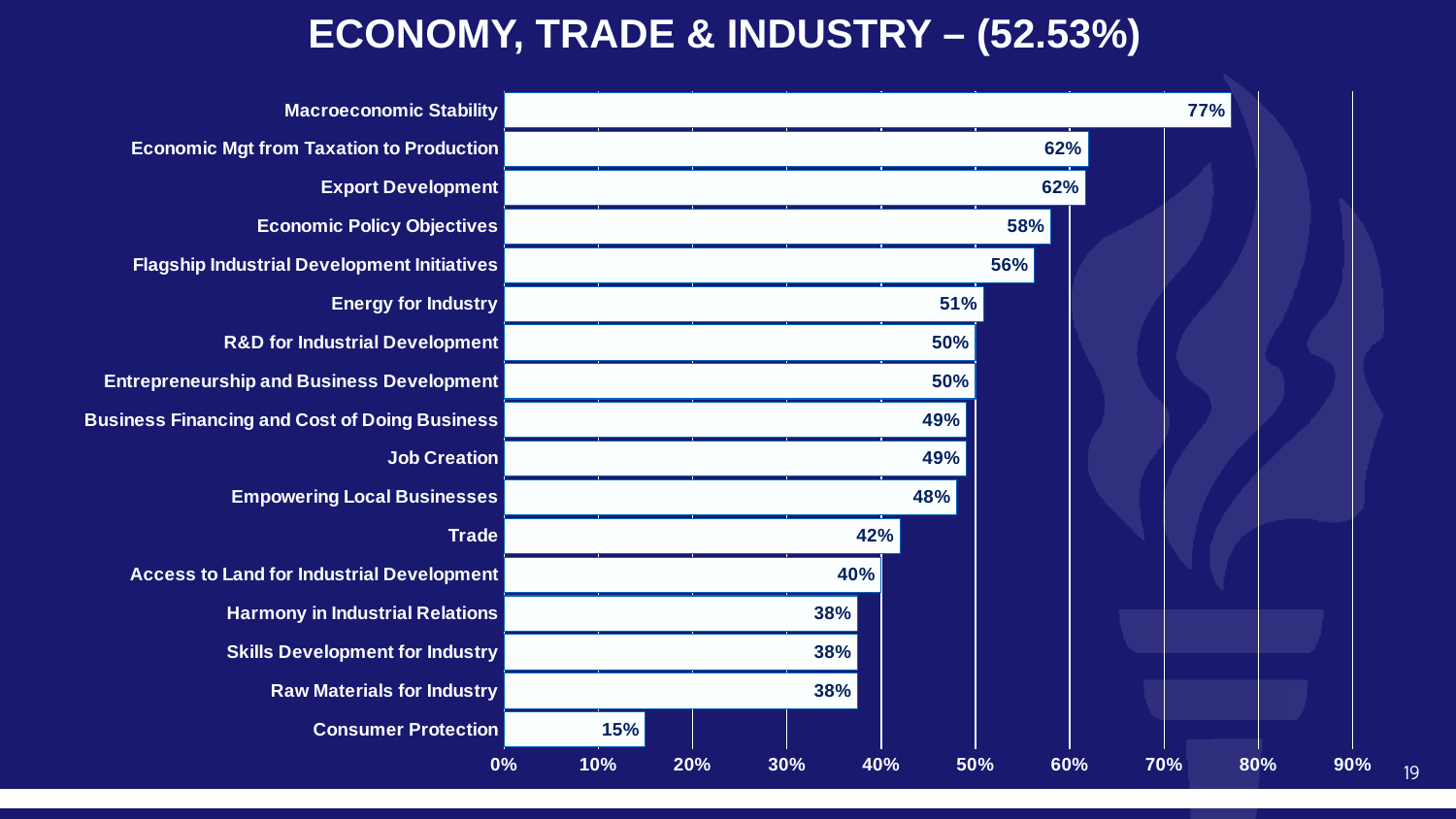

# ECONOMY, TRADE & INDUSTRY – (52.53%)

### Chart: Economy, Trade and Industry

| Category |
|---|

### Chart

| Category | Score |
|---|---|
| Consumer Protection | 0.15 |
| Raw Materials for Industry | 0.375 |
| Skills Development for Industry | 0.375 |
| Harmony in Industrial Relations | 0.375 |
| Access to Land for Industrial Development | 0.39999999999999997 |
| Trade | 0.42000000000000004 |
| Empowering Local Businesses | 0.48 |
| Job Creation | 0.49000000000000005 |
| Business Financing and Cost of Doing Business | 0.49000000000000005 |
| Entrepreneurship and Business Development | 0.5 |
| R&D for Industrial Development | 0.5 |
| Energy for Industry | 0.5083333333333334 |
| Flagship Industrial Development Initiatives | 0.5625 |
| Economic Policy Objectives | 0.58 |
| Export Development | 0.6166666666666667 |
| Economic Mgt from Taxation to Production | 0.6194444444444445 |
| Macroeconomic Stability | 0.7714285714285714 |
19